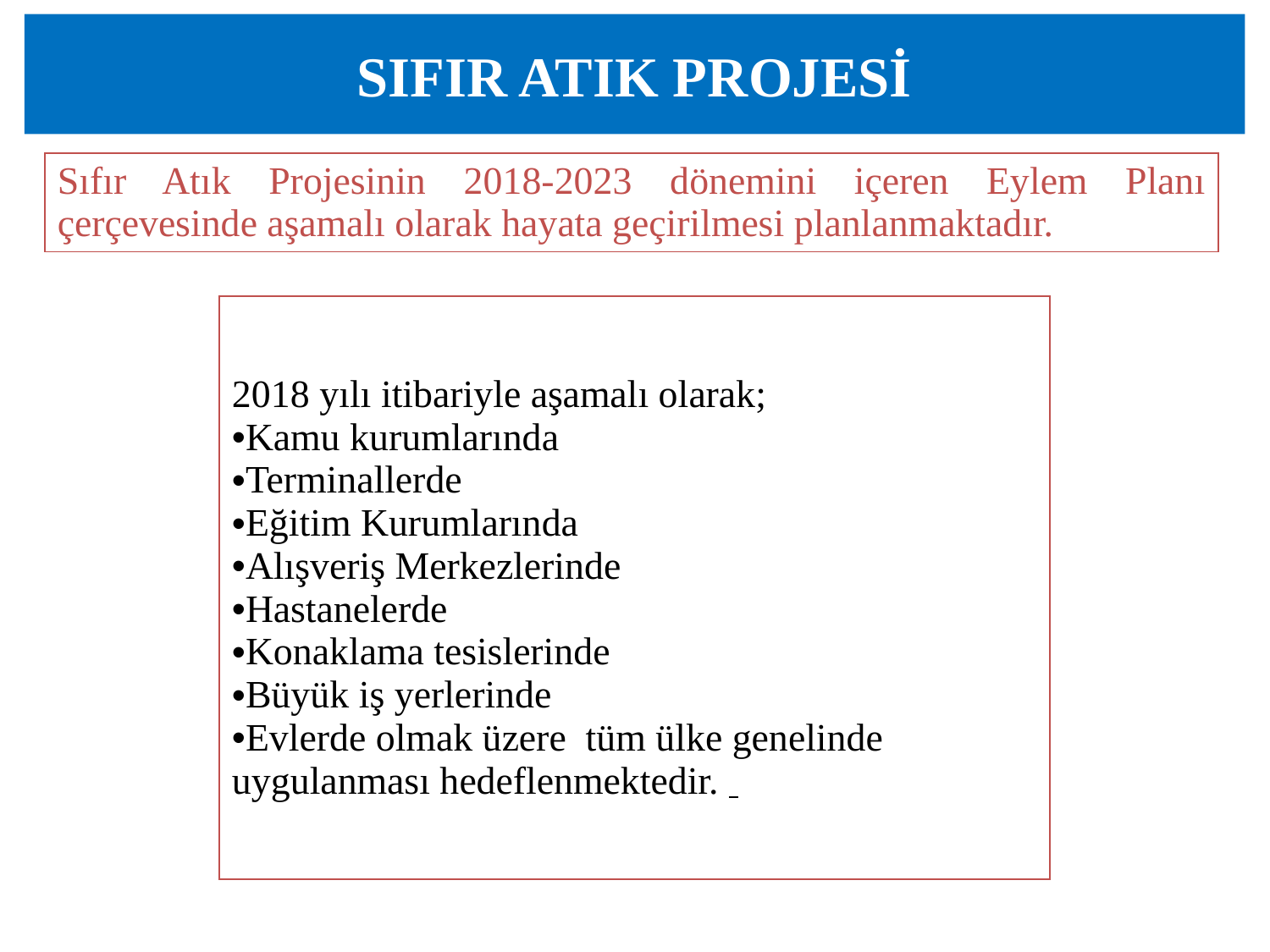

SIFIR ATIK PROJESİ
| Sıfır Atık Projesinin 2018-2023 dönemini içeren Eylem Planı çerçevesinde aşamalı olarak hayata geçirilmesi planlanmaktadır. |
| --- |
| 2018 yılı itibariyle aşamalı olarak; Kamu kurumlarında Terminallerde Eğitim Kurumlarında Alışveriş Merkezlerinde Hastanelerde Konaklama tesislerinde Büyük iş yerlerinde Evlerde olmak üzere tüm ülke genelinde uygulanması hedeflenmektedir. |
| --- |